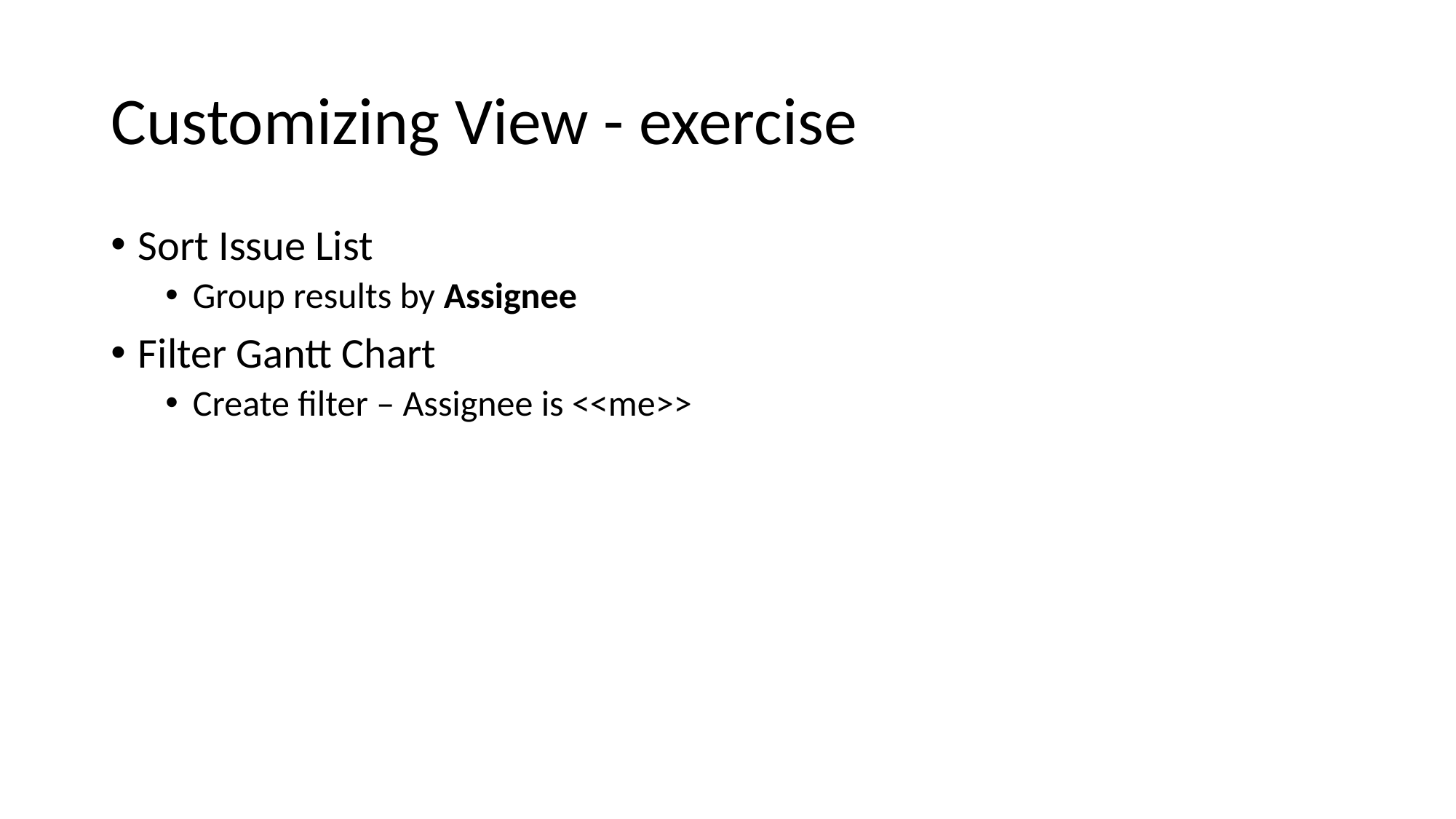

# Customizing View - exercise
Sort Issue List
Group results by Assignee
Filter Gantt Chart
Create filter – Assignee is <<me>>